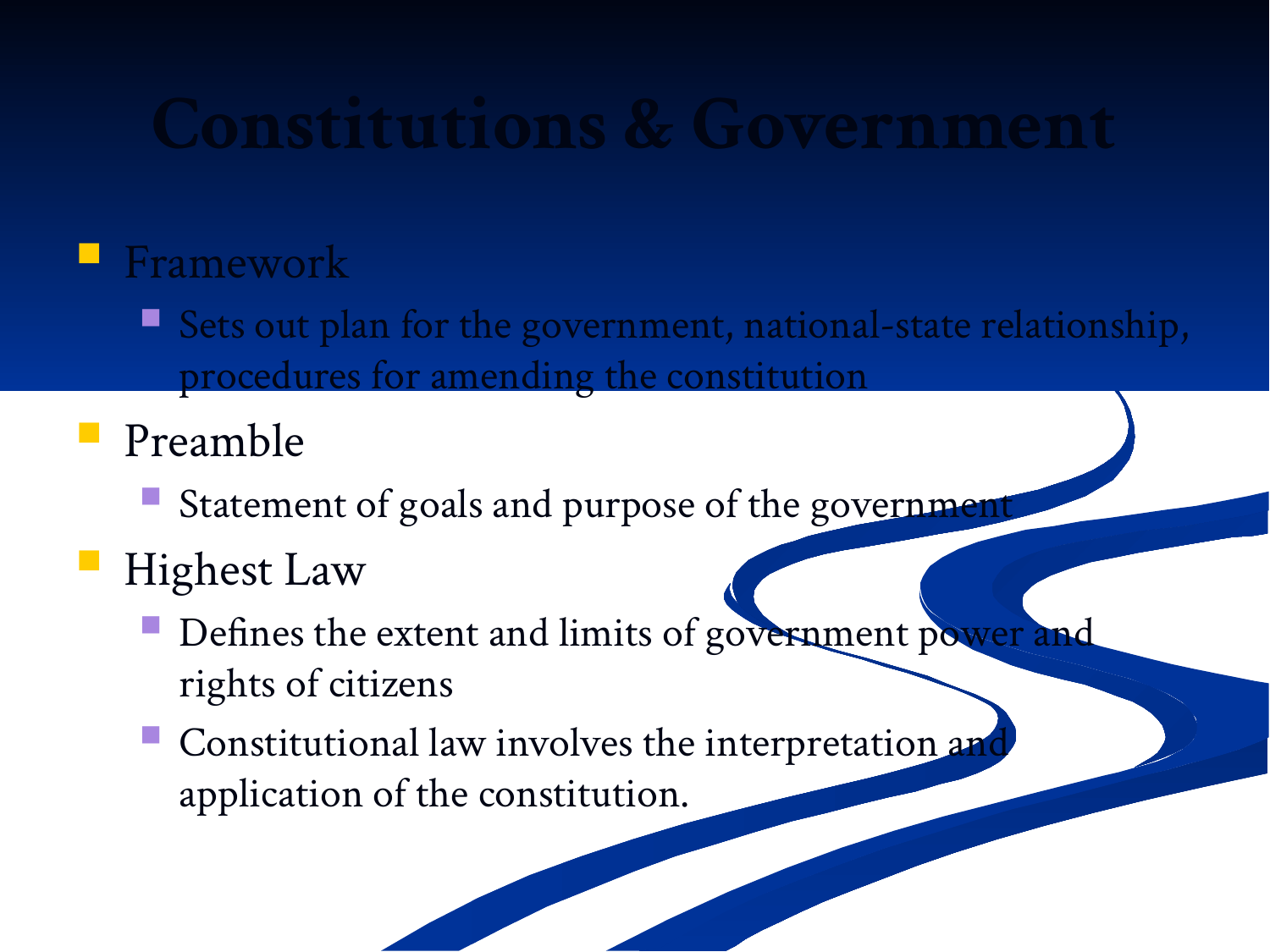

# Constitutions & Government
Framework
Sets out plan for the government, national-state relationship, procedures for amending the constitution
Preamble
Statement of goals and purpose of the government
Highest Law
Defines the extent and limits of government power and rights of citizens
Constitutional law involves the interpretation and application of the constitution.